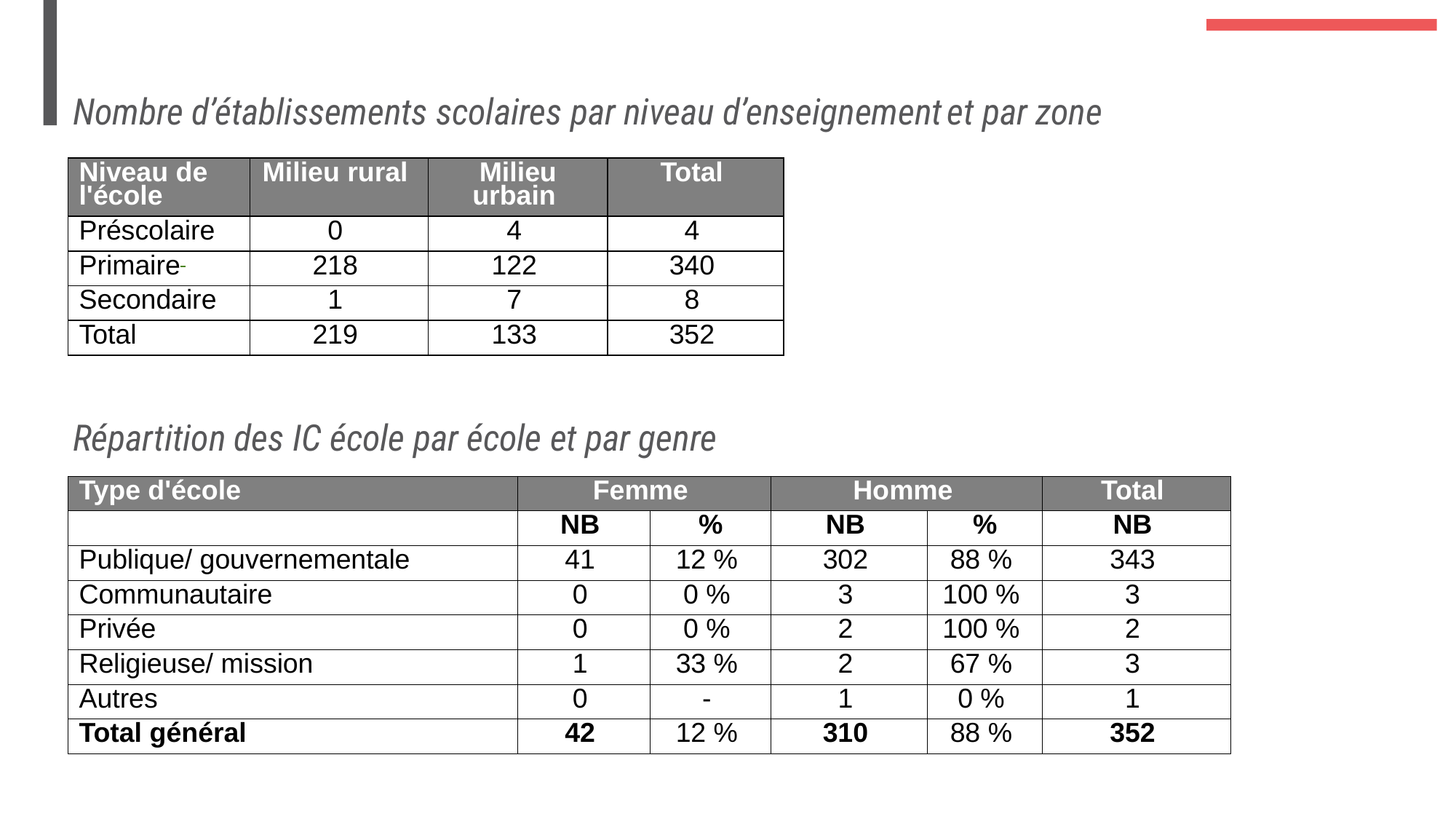

# Nombre d’établissements scolaires par niveau d’enseignement et par zone
| Niveau de l'école | Milieu rural | Milieu urbain | Total |
| --- | --- | --- | --- |
| Préscolaire | 0 | 4 | 4 |
| Primaire | 218 | 122 | 340 |
| Secondaire | 1 | 7 | 8 |
| Total | 219 | 133 | 352 |
Répartition des IC école par école et par genre
| Type d'école | Femme |  | Homme |  | Total |
| --- | --- | --- | --- | --- | --- |
|  | NB | % | NB | % | NB |
| Publique/ gouvernementale | 41 | 12 % | 302 | 88 % | 343 |
| Communautaire | 0 | 0 % | 3 | 100 % | 3 |
| Privée | 0 | 0 % | 2 | 100 % | 2 |
| Religieuse/ mission | 1 | 33 % | 2 | 67 % | 3 |
| Autres | 0 | - | 1 | 0 % | 1 |
| Total général | 42 | 12 % | 310 | 88 % | 352 |